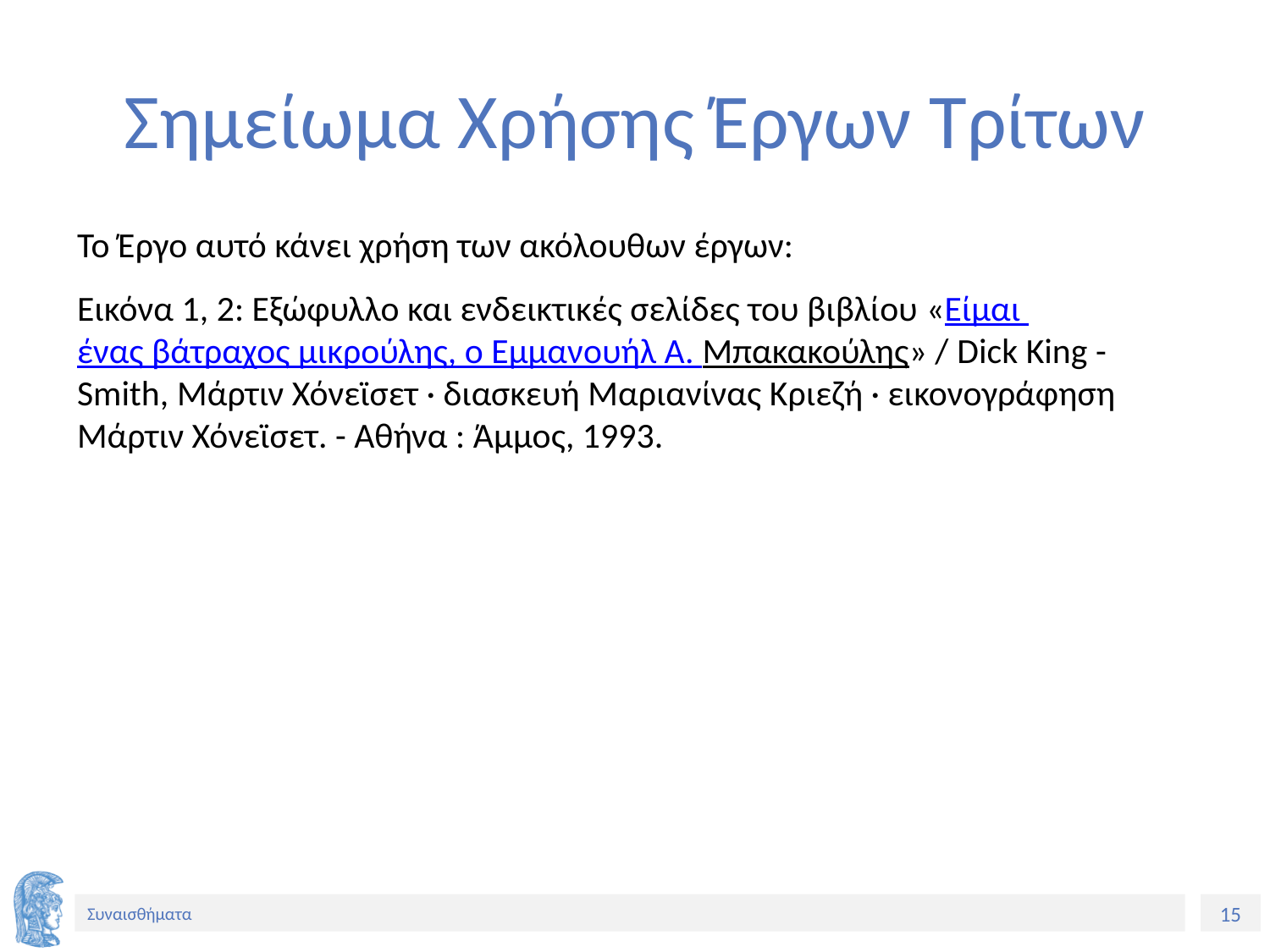

# Σημείωμα Χρήσης Έργων Τρίτων
Το Έργο αυτό κάνει χρήση των ακόλουθων έργων:
Εικόνα 1, 2: Εξώφυλλο και ενδεικτικές σελίδες του βιβλίου «Είμαι ένας βάτραχος μικρούλης, ο Εμμανουήλ Α. Μπακακούλης» / Dick King - Smith, Μάρτιν Χόνεϊσετ · διασκευή Μαριανίνας Κριεζή · εικονογράφηση Μάρτιν Χόνεϊσετ. - Αθήνα : Άμμος, 1993.